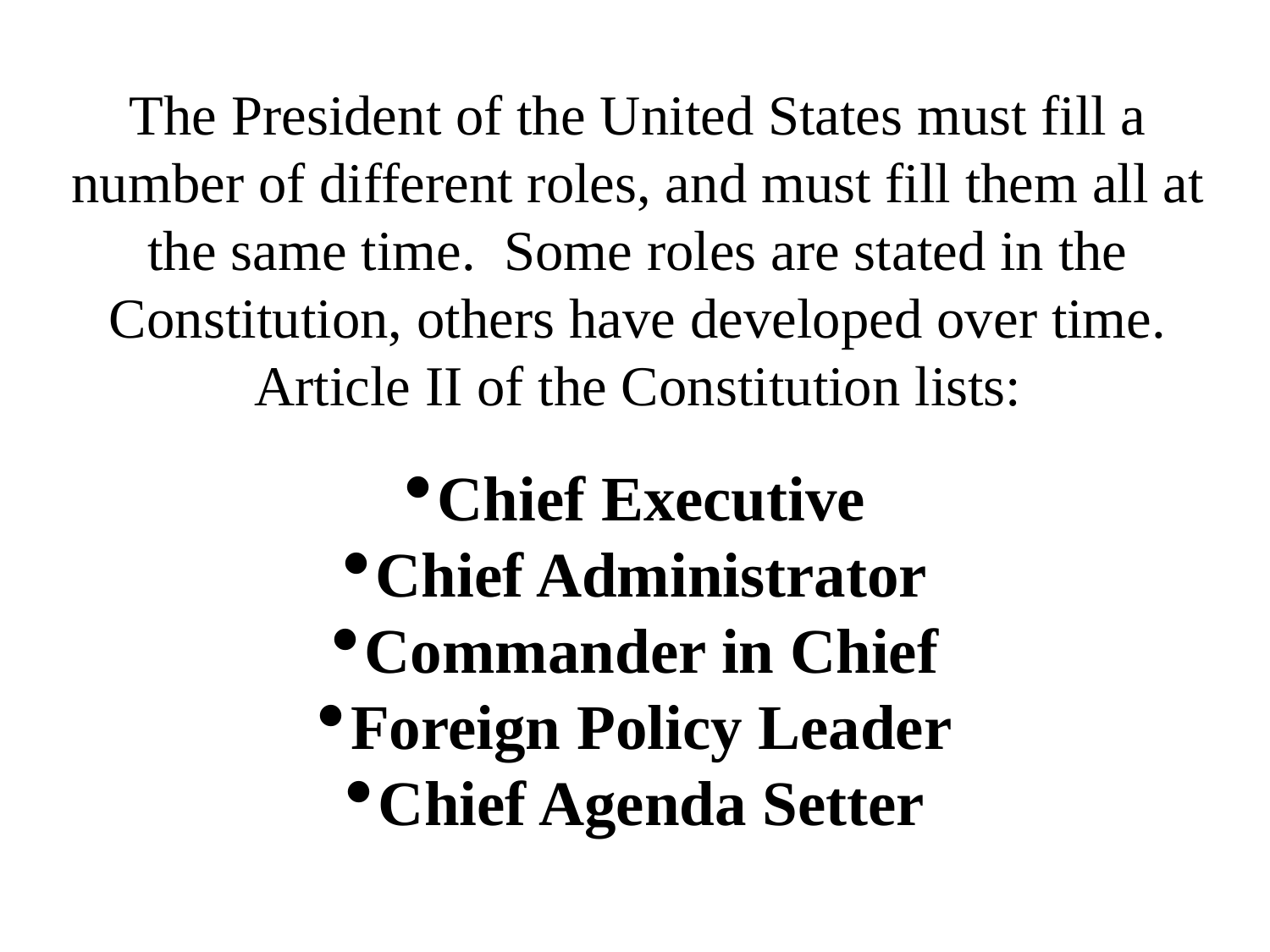

The President of the United States must fill a number of different roles, and must fill them all at the same time.  Some roles are stated in the Constitution, others have developed over time.
Article II of the Constitution lists:

Chief Executive
Chief Administrator
Commander in Chief
Foreign Policy Leader
Chief Agenda Setter